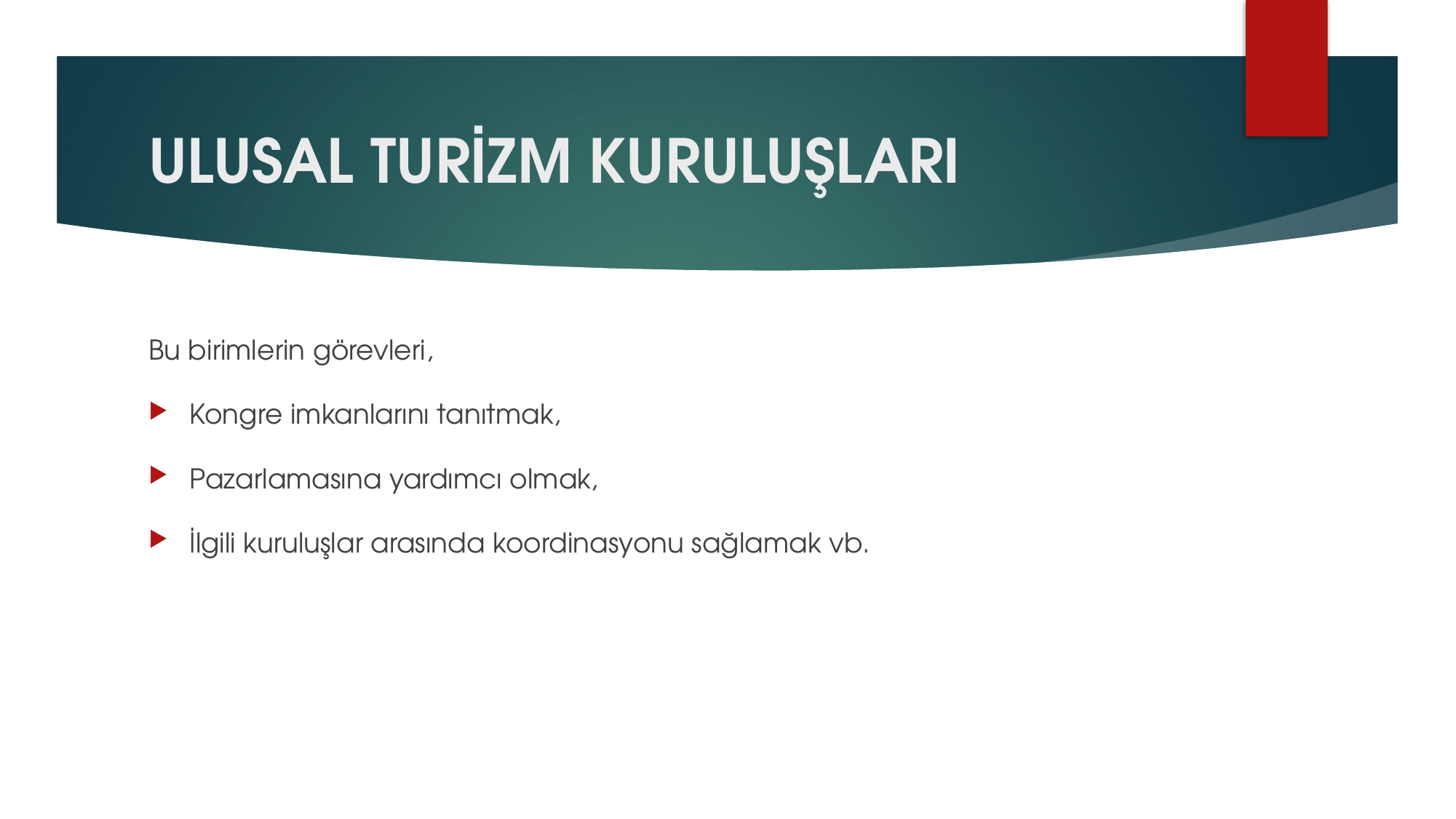

# ULUSAL TURİZM KURULUŞLARI
Bu birimlerin görevleri,
Kongre imkanlarını tanıtmak,
Pazarlamasına yardımcı olmak,
İlgili kuruluşlar arasında koordinasyonu sağlamak vb.